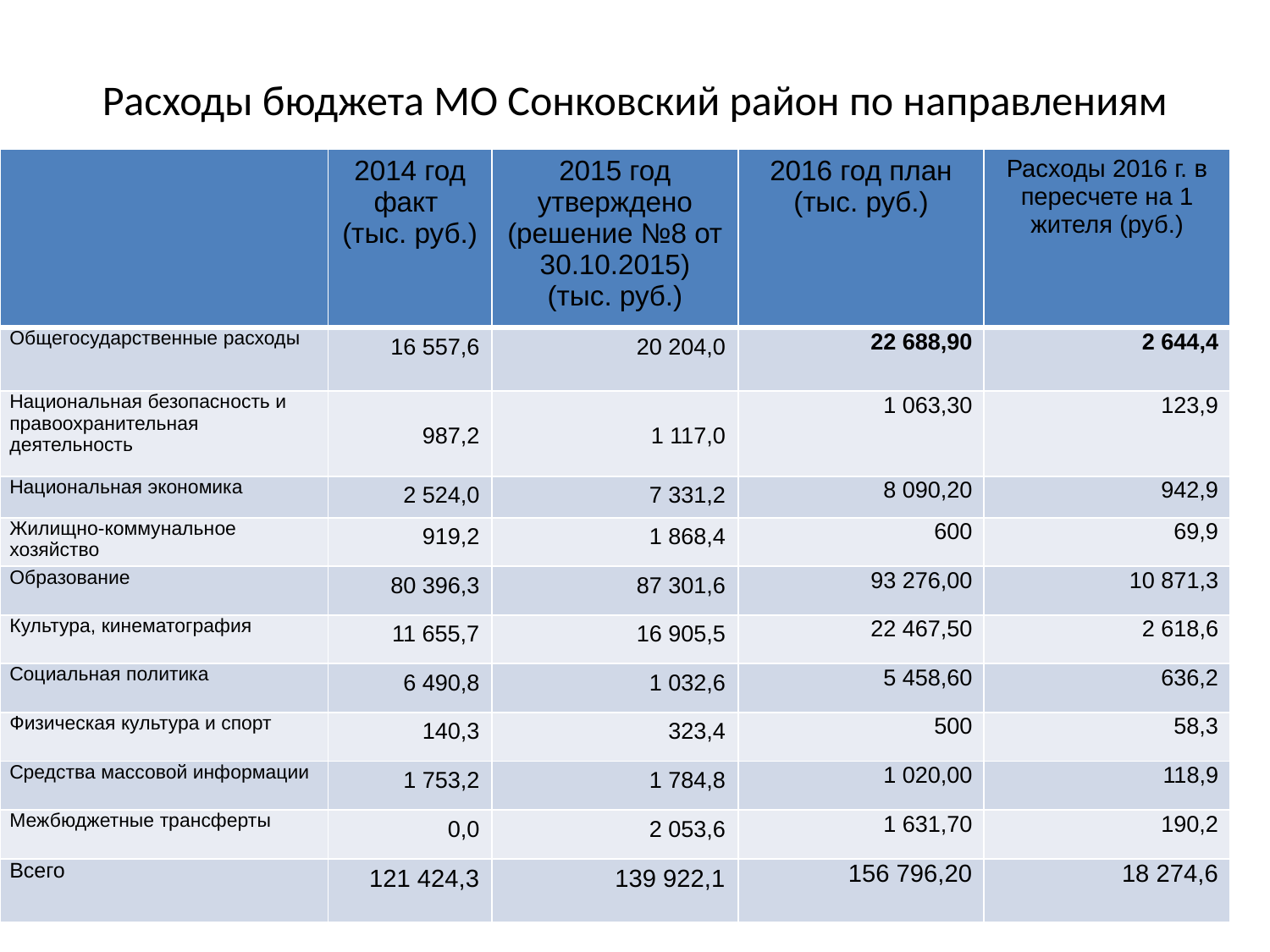

# Расходы бюджета МО Сонковский район по направлениям
|  | 2014 год факт (тыс. руб.) | 2015 год утверждено (решение №8 от 30.10.2015) (тыс. руб.) | 2016 год план (тыс. руб.) | Расходы 2016 г. в пересчете на 1 жителя (руб.) |
| --- | --- | --- | --- | --- |
| Общегосударственные расходы | 16 557,6 | 20 204,0 | 22 688,90 | 2 644,4 |
| Национальная безопасность и правоохранительная деятельность | 987,2 | 1 117,0 | 1 063,30 | 123,9 |
| Национальная экономика | 2 524,0 | 7 331,2 | 8 090,20 | 942,9 |
| Жилищно-коммунальное хозяйство | 919,2 | 1 868,4 | 600 | 69,9 |
| Образование | 80 396,3 | 87 301,6 | 93 276,00 | 10 871,3 |
| Культура, кинематография | 11 655,7 | 16 905,5 | 22 467,50 | 2 618,6 |
| Социальная политика | 6 490,8 | 1 032,6 | 5 458,60 | 636,2 |
| Физическая культура и спорт | 140,3 | 323,4 | 500 | 58,3 |
| Средства массовой информации | 1 753,2 | 1 784,8 | 1 020,00 | 118,9 |
| Межбюджетные трансферты | 0,0 | 2 053,6 | 1 631,70 | 190,2 |
| Всего | 121 424,3 | 139 922,1 | 156 796,20 | 18 274,6 |